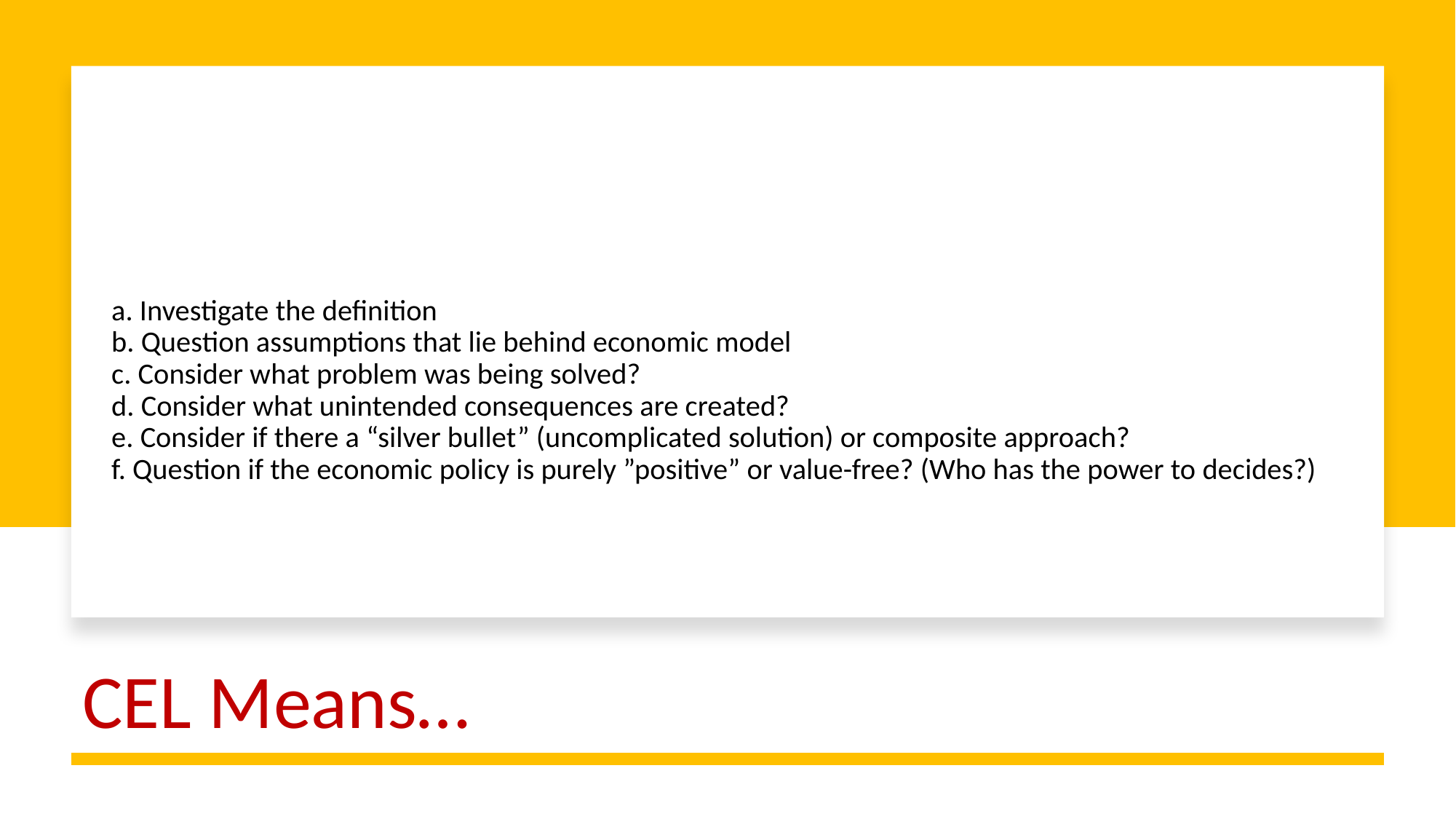

# a. Investigate the definition b. Question assumptions that lie behind economic model c. Consider what problem was being solved? d. Consider what unintended consequences are created? e. Consider if there a “silver bullet” (uncomplicated solution) or composite approach? f. Question if the economic policy is purely ”positive” or value-free? (Who has the power to decides?)
CEL Means…